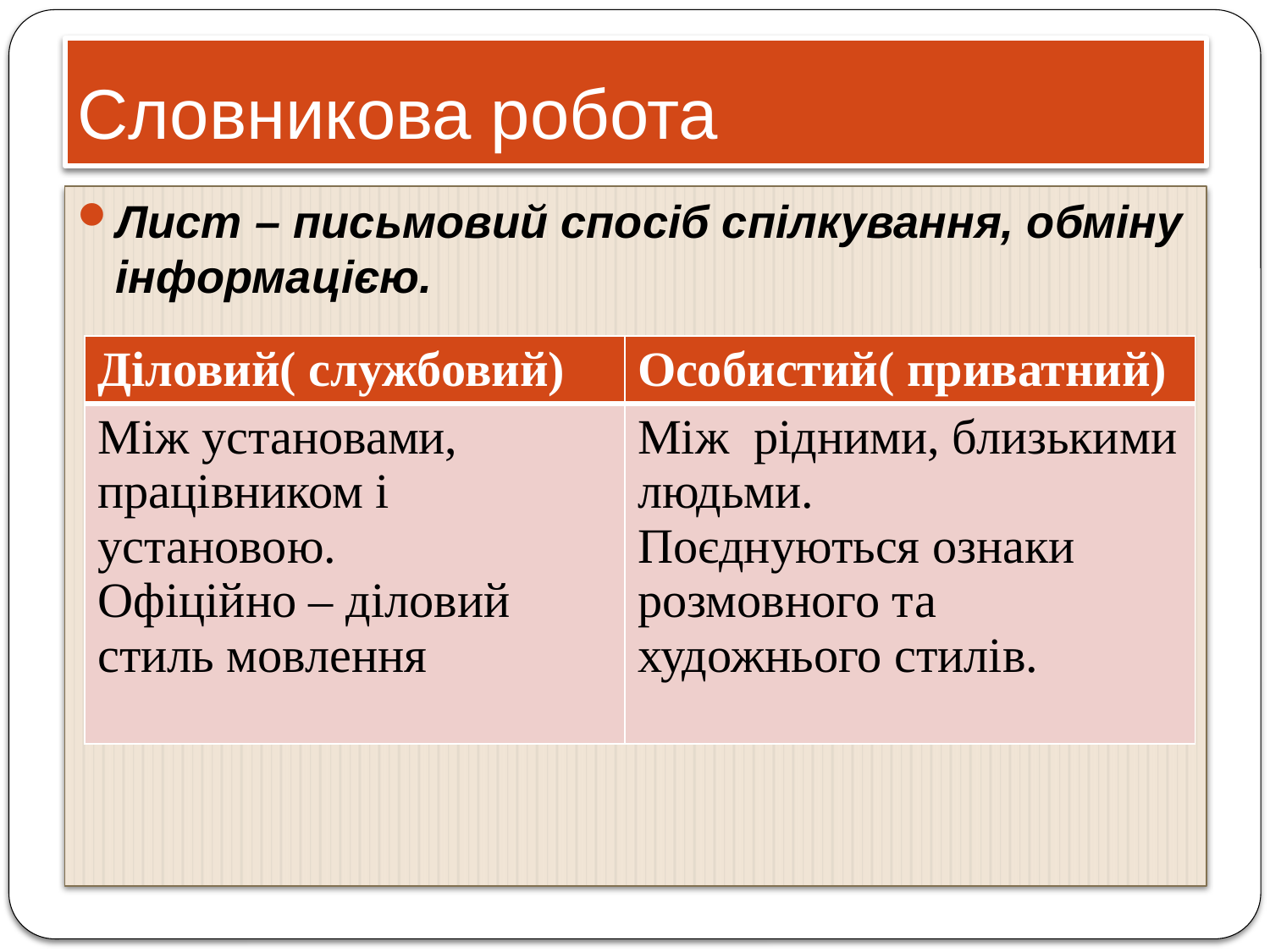

# Словникова робота
Лист – письмовий спосіб спілкування, обміну інформацією.

| Діловий( службовий) | Особистий( приватний) |
| --- | --- |
| Між установами, працівником і установою. Офіційно – діловий стиль мовлення | Між рідними, близькими людьми. Поєднуються ознаки розмовного та художнього стилів. |